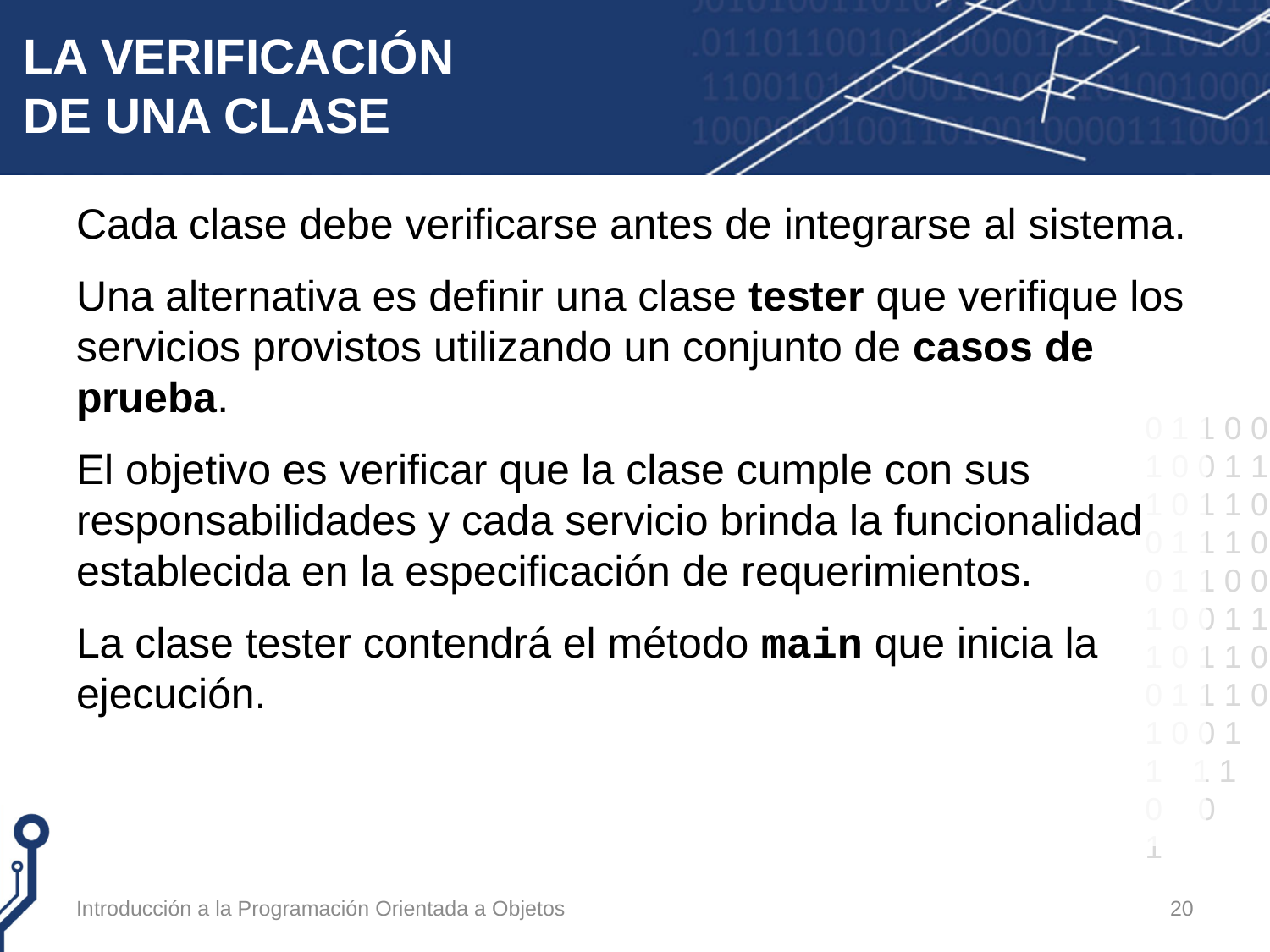

# LA VERIFICACIÓN DE UNA CLASE
Cada clase debe verificarse antes de integrarse al sistema.
Una alternativa es definir una clase tester que verifique los servicios provistos utilizando un conjunto de casos de prueba.
El objetivo es verificar que la clase cumple con sus responsabilidades y cada servicio brinda la funcionalidad establecida en la especificación de requerimientos.
La clase tester contendrá el método main que inicia la ejecución.
Introducción a la Programación Orientada a Objetos
20